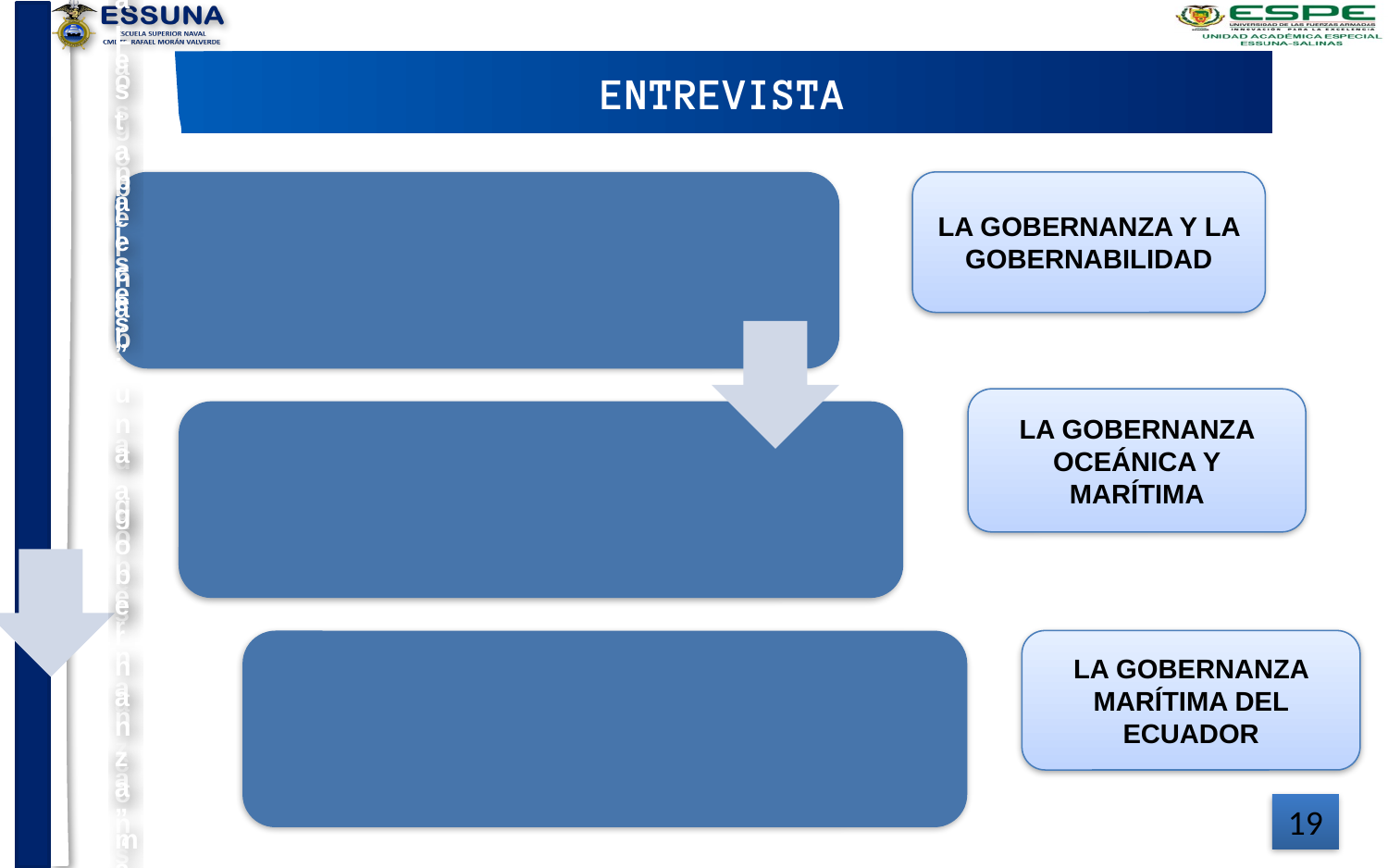

ENTREVISTA

LA GOBERNANZA Y LA GOBERNABILIDAD
LA GOBERNANZA OCEÁNICA Y MARÍTIMA
LA GOBERNANZA MARÍTIMA DEL ECUADOR
19